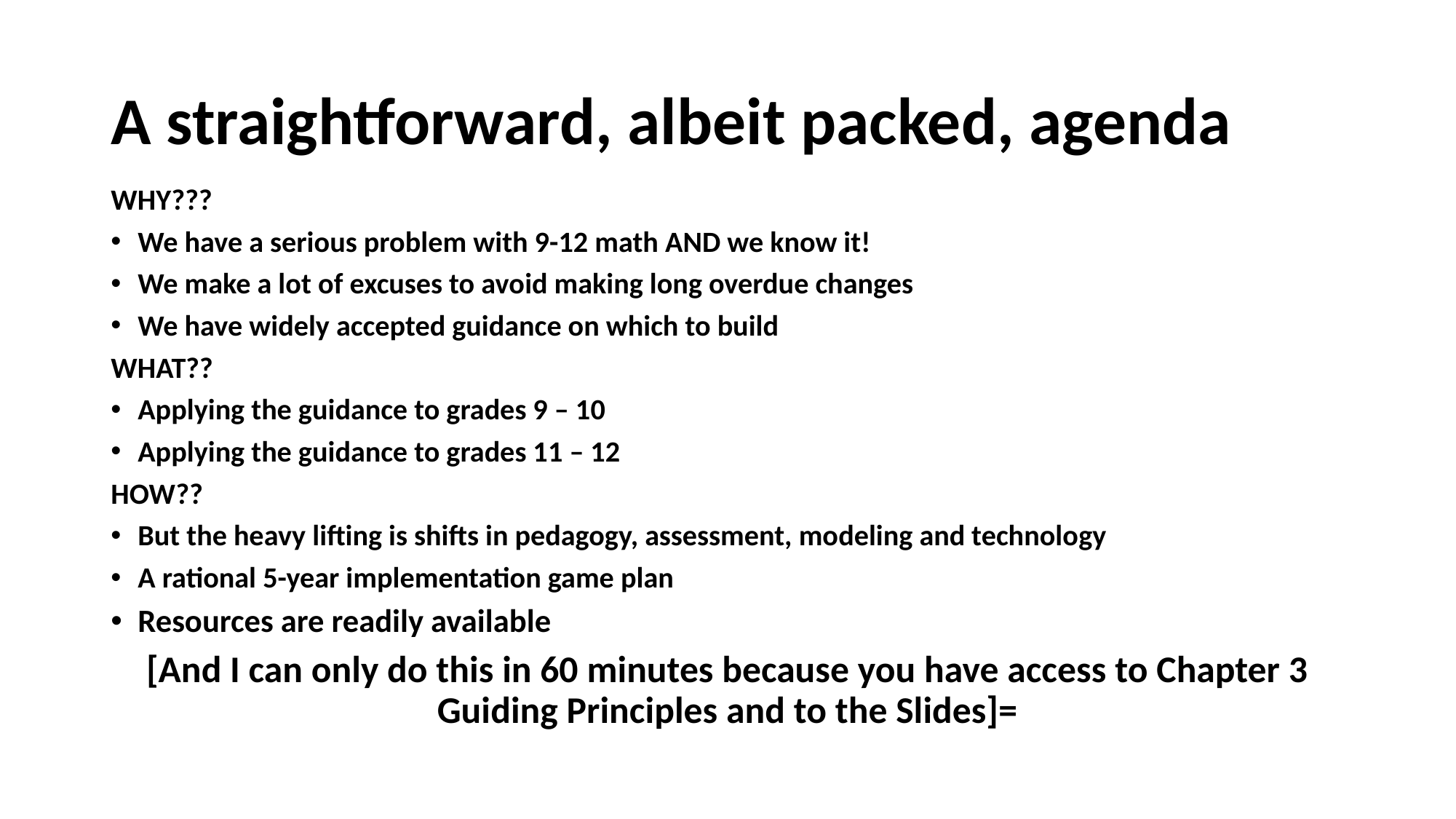

# A straightforward, albeit packed, agenda
WHY???
We have a serious problem with 9-12 math AND we know it!
We make a lot of excuses to avoid making long overdue changes
We have widely accepted guidance on which to build
WHAT??
Applying the guidance to grades 9 – 10
Applying the guidance to grades 11 – 12
HOW??
But the heavy lifting is shifts in pedagogy, assessment, modeling and technology
A rational 5-year implementation game plan
Resources are readily available
[And I can only do this in 60 minutes because you have access to Chapter 3 Guiding Principles and to the Slides]=